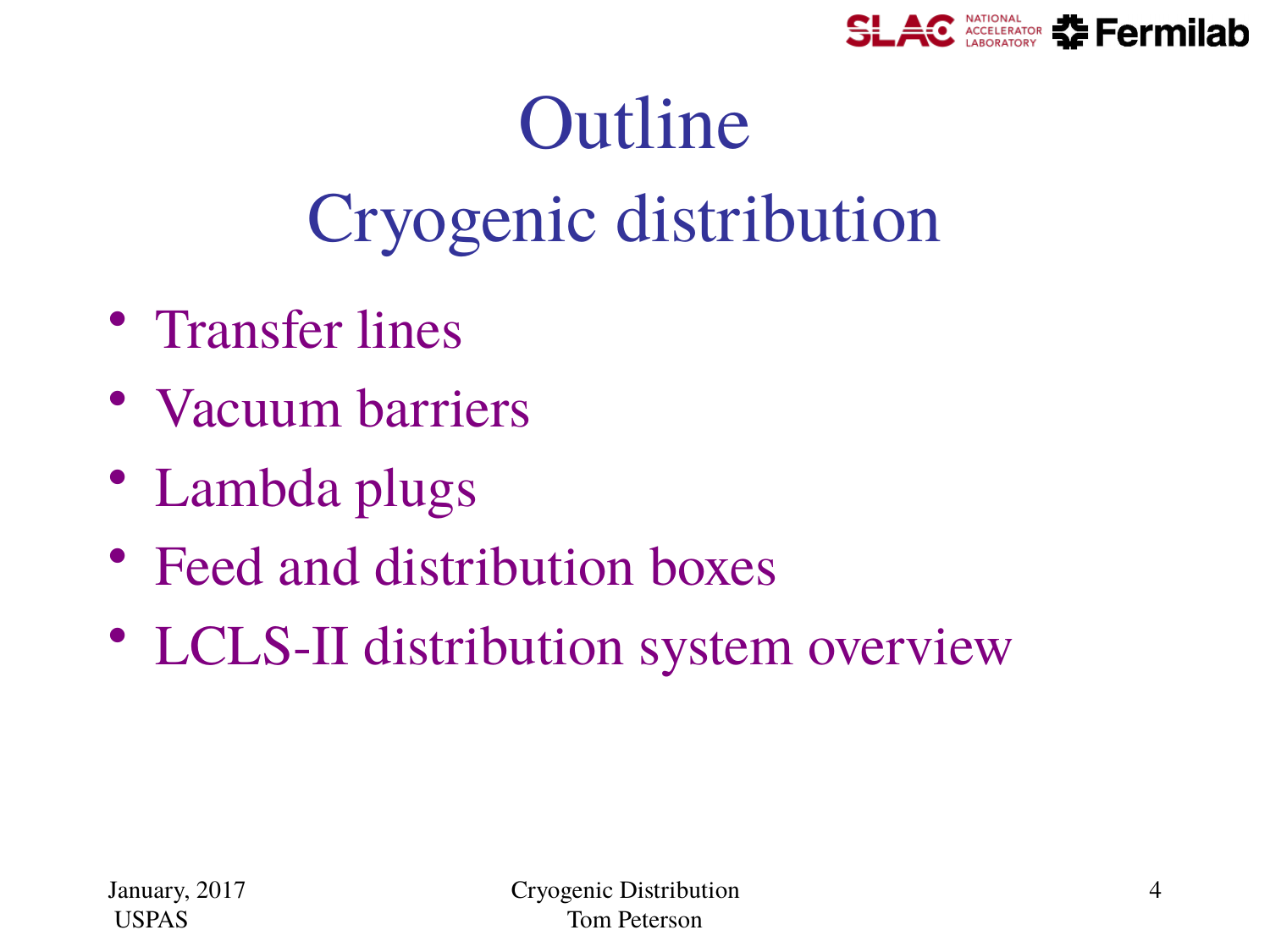

# Outline Cryogenic distribution
Transfer lines
Vacuum barriers
Lambda plugs
Feed and distribution boxes
LCLS-II distribution system overview
January, 2017    USPAS
Cryogenic Distribution    Tom Peterson
4